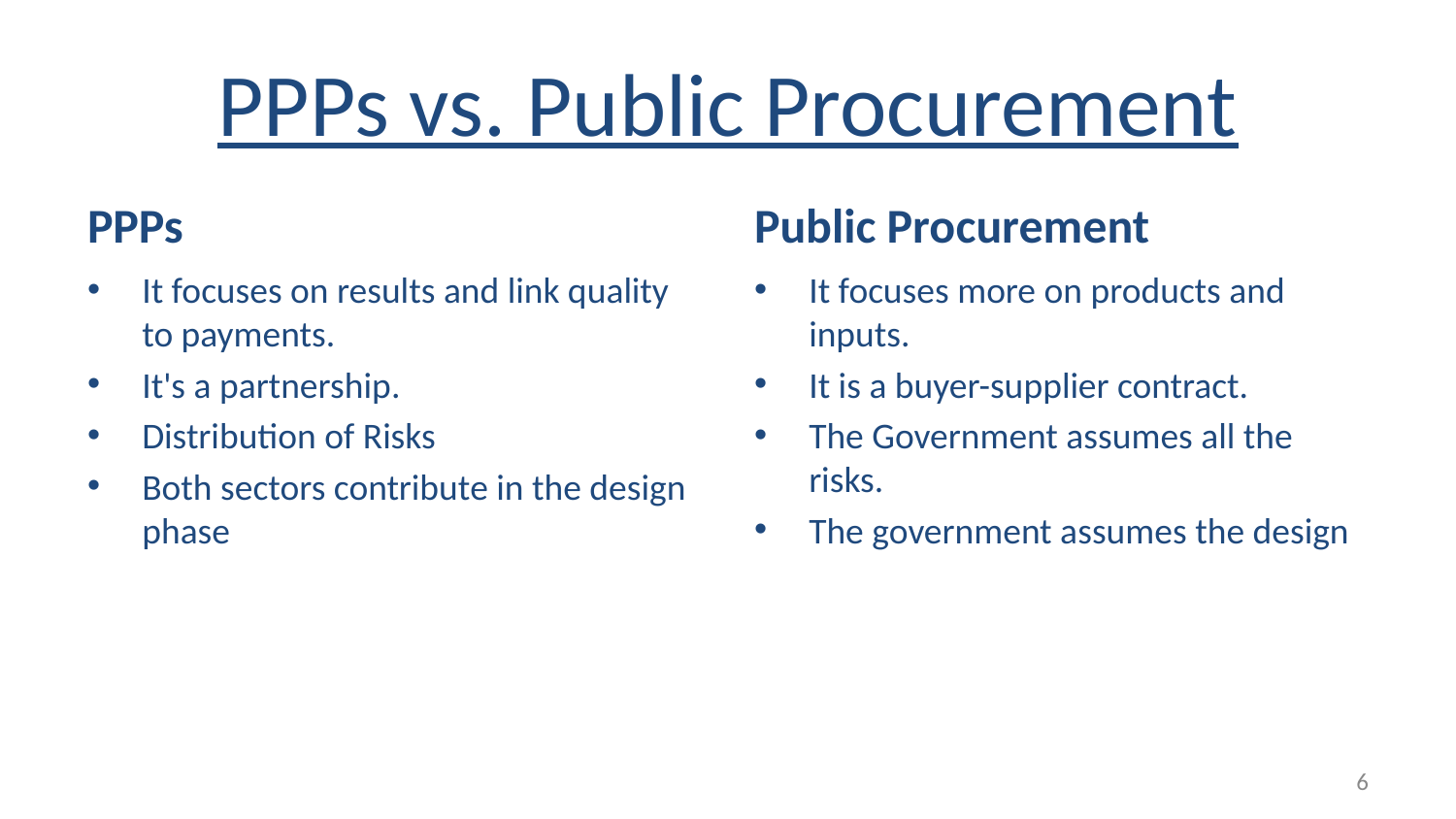

# PPPs vs. Public Procurement
PPPs
Public Procurement
It focuses on results and link quality to payments.
It's a partnership.
Distribution of Risks
Both sectors contribute in the design phase
It focuses more on products and inputs.
It is a buyer-supplier contract.
The Government assumes all the risks.
The government assumes the design
6